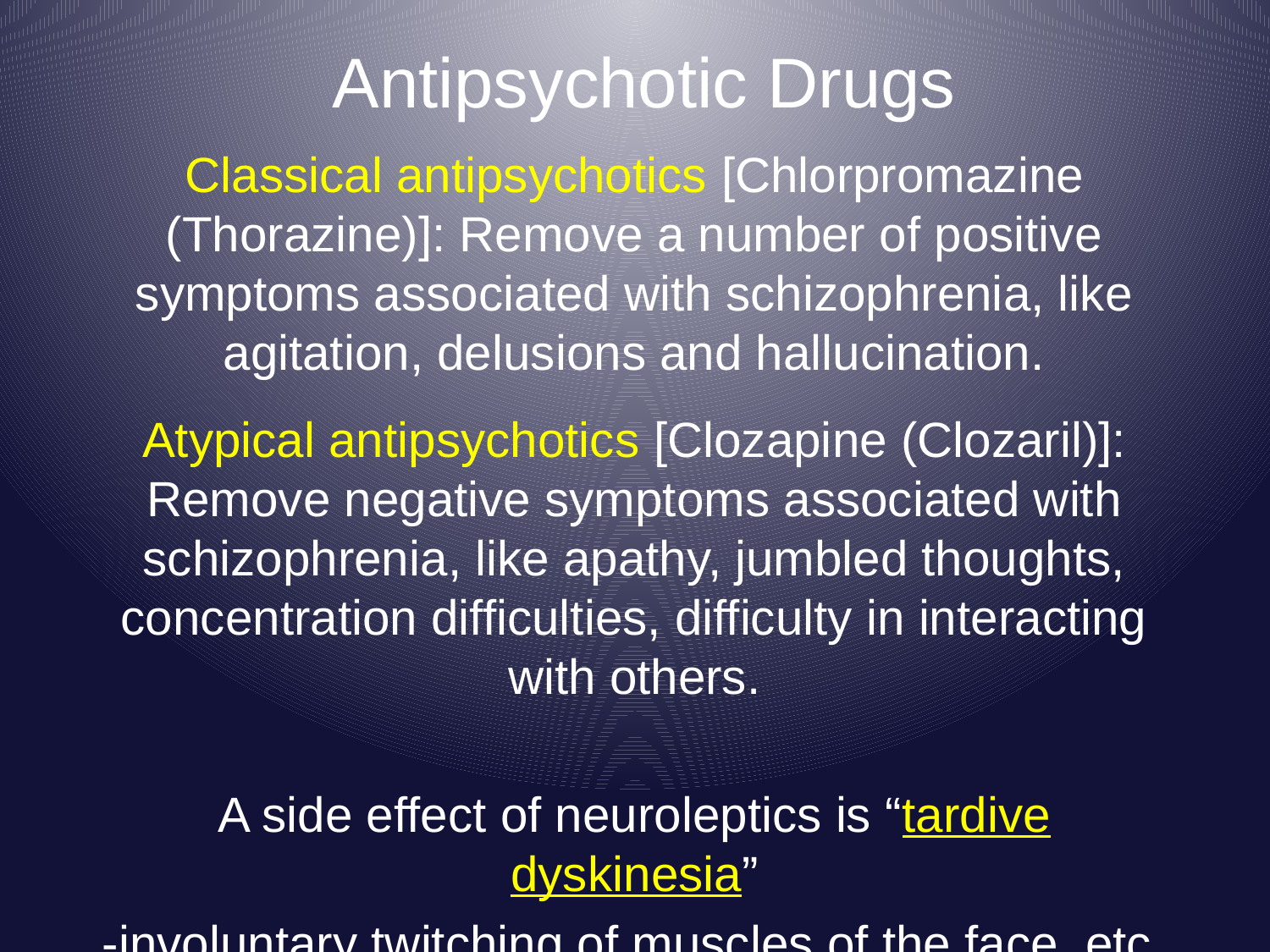

# Antipsychotic Drugs
Classical antipsychotics [Chlorpromazine (Thorazine)]: Remove a number of positive symptoms associated with schizophrenia, like agitation, delusions and hallucination.
Atypical antipsychotics [Clozapine (Clozaril)]: Remove negative symptoms associated with schizophrenia, like apathy, jumbled thoughts, concentration difficulties, difficulty in interacting with others.

A side effect of neuroleptics is “tardive dyskinesia”
-involuntary twitching of muscles of the face, etc.